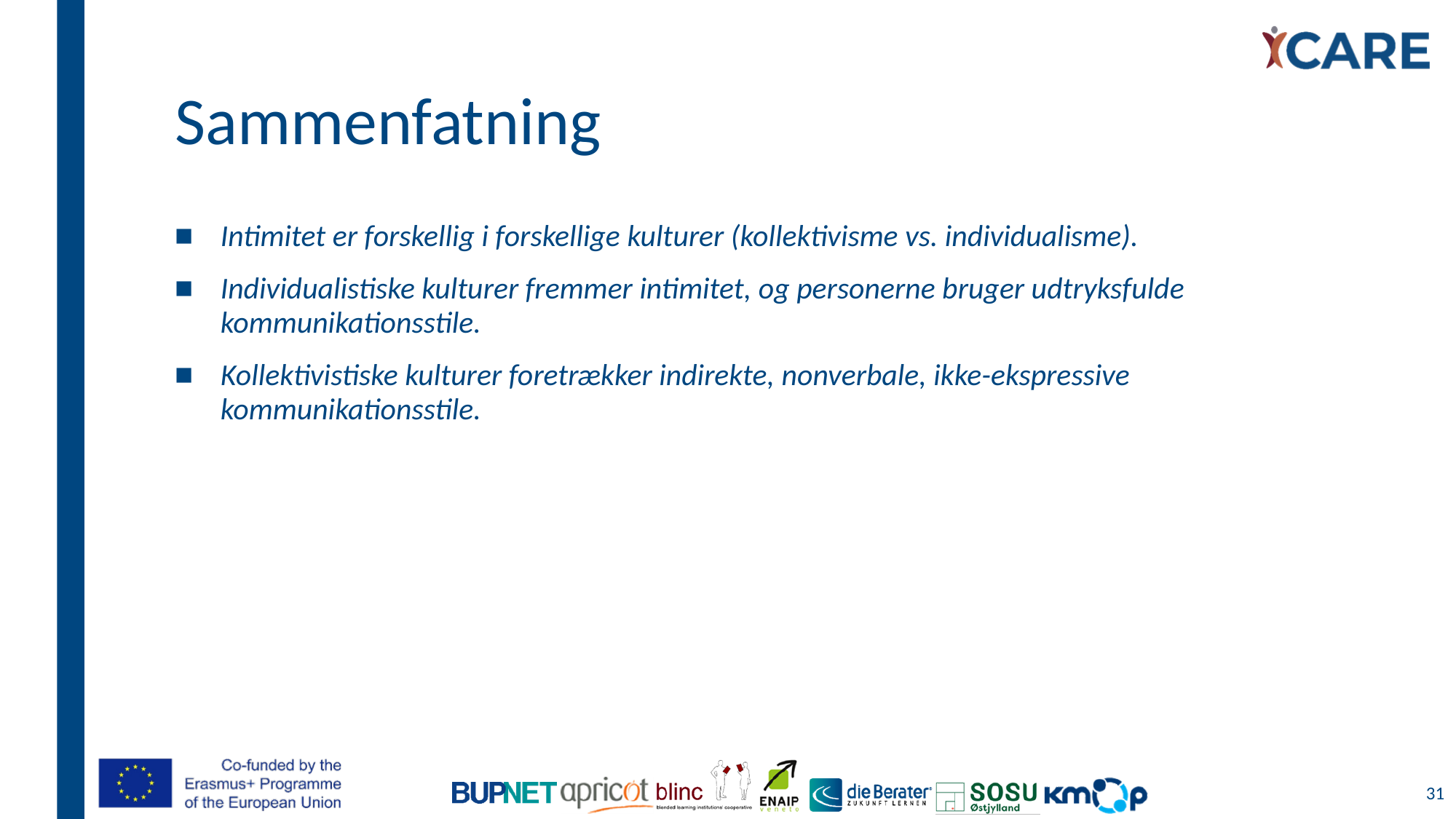

# Sammenfatning
Intimitet er forskellig i forskellige kulturer (kollektivisme vs. individualisme).
Individualistiske kulturer fremmer intimitet, og personerne bruger udtryksfulde kommunikationsstile.
Kollektivistiske kulturer foretrækker indirekte, nonverbale, ikke-ekspressive kommunikationsstile.
31